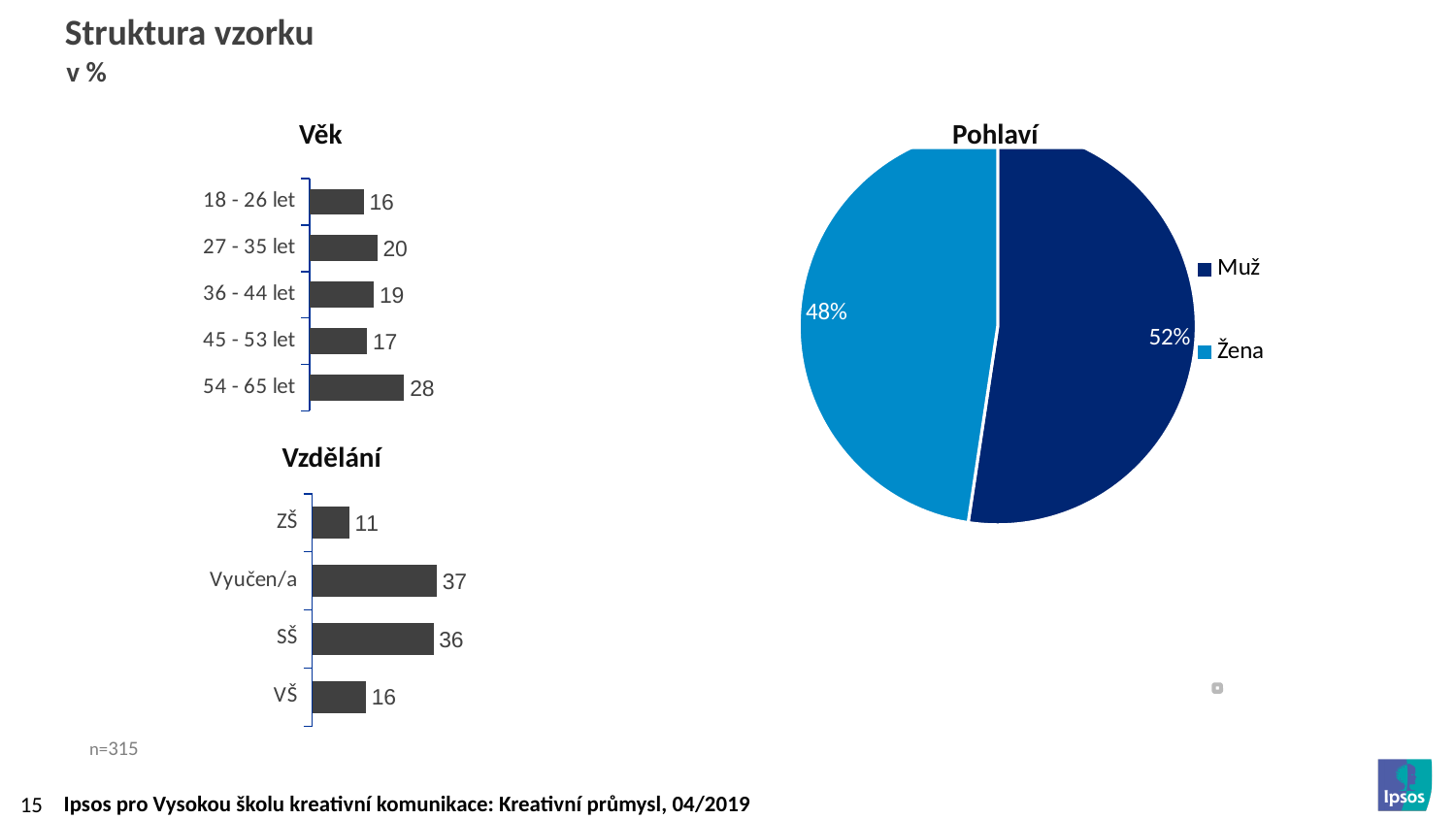

# Struktura vzorku
v %
Věk

### Chart

| Category | Sloupec1 |
|---|---|
| Muž | 165.0 |
| Žena | 150.0 |
Pohlaví

### Chart

| Category | Total (n=315) |
|---|---|
| 18 - 26 let | 16.0 |
| 27 - 35 let | 20.0 |
| 36 - 44 let | 19.0 |
| 45 - 53 let | 17.0 |
| 54 - 65 let | 28.0 |
Vzdělání

### Chart

| Category | Total (n=315) |
|---|---|
| ZŠ | 11.0 |
| Vyučen/a | 37.0 |
| SŠ | 36.0 |
| VŠ | 16.0 |
n=315
15
Ipsos pro Vysokou školu kreativní komunikace: Kreativní průmysl, 04/2019